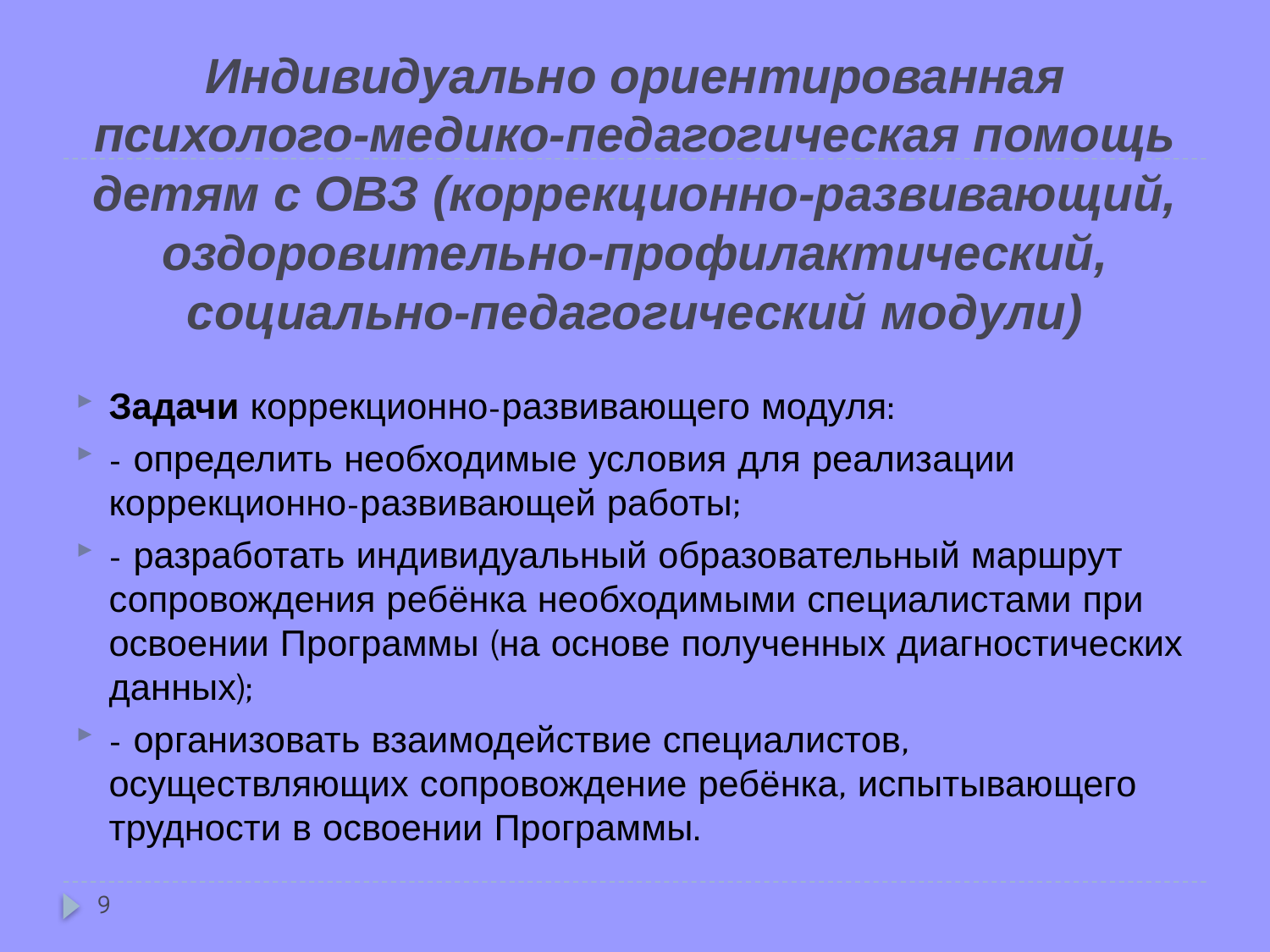

# Индивидуально ориентированная психолого-медико-педагогическая помощь детям с ОВЗ (коррекционно-развивающий, оздоровительно-профилактический, социально-педагогический модули)
Задачи коррекционно-развивающего модуля:
- определить необходимые условия для реализации коррекционно-развивающей работы;
- разработать индивидуальный образовательный маршрут сопровождения ребёнка необходимыми специалистами при освоении Программы (на основе полученных диагностических данных);
- организовать взаимодействие специалистов, осуществляющих сопровождение ребёнка, испытывающего трудности в освоении Программы.

9